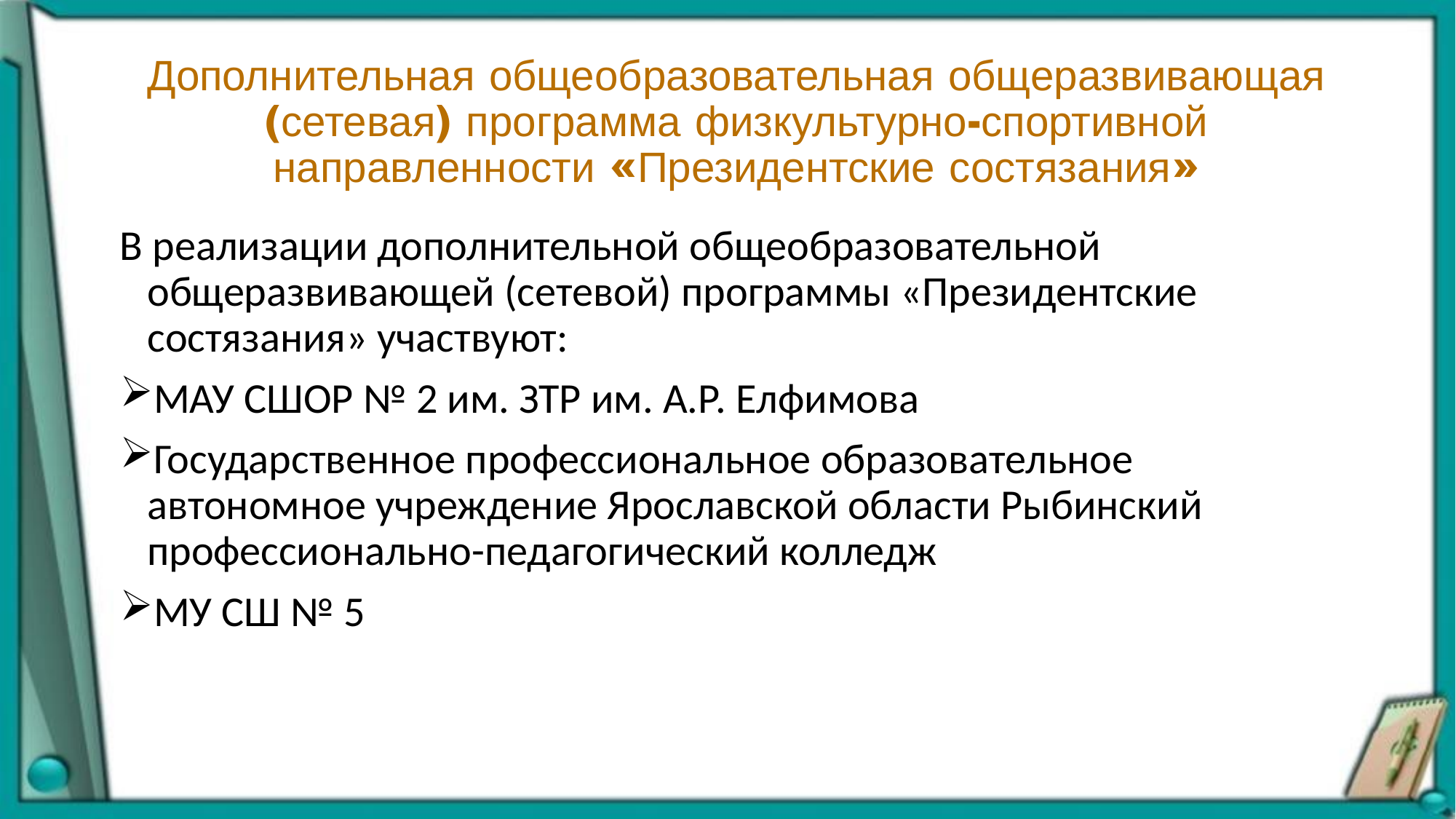

# Дополнительная общеобразовательная общеразвивающая (сетевая) программа физкультурно-спортивной направленности «Президентские состязания»
В реализации дополнительной общеобразовательной общеразвивающей (сетевой) программы «Президентские состязания» участвуют:
МАУ СШОР № 2 им. ЗТР им. А.Р. Елфимова
Государственное профессиональное образовательное автономное учреждение Ярославской области Рыбинский профессионально-педагогический колледж
МУ СШ № 5